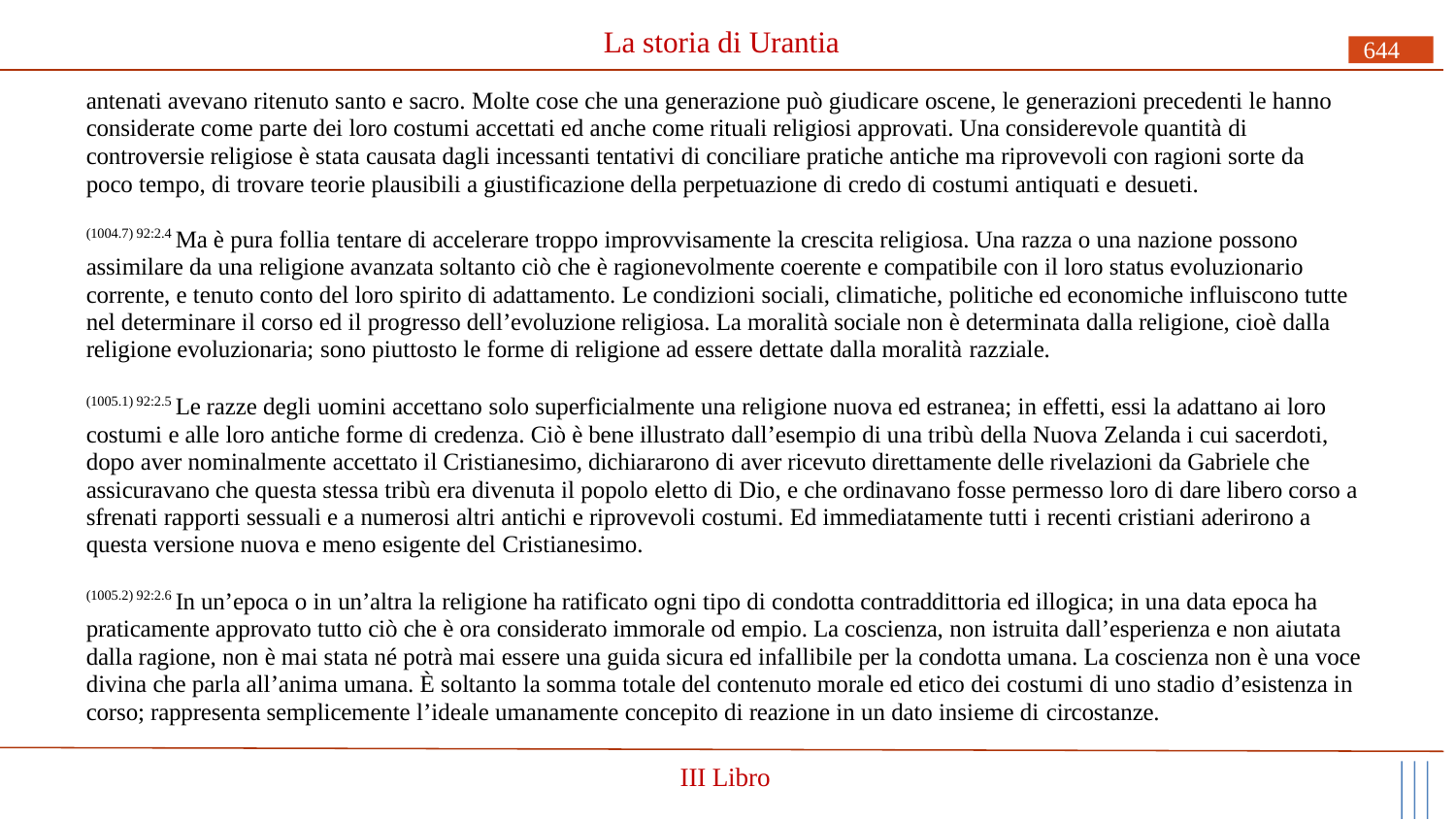

# La storia di Urantia
644

antenati avevano ritenuto santo e sacro. Molte cose che una generazione può giudicare oscene, le generazioni precedenti le hanno  considerate come parte dei loro costumi accettati ed anche come rituali religiosi approvati. Una considerevole quantità di  controversie religiose è stata causata dagli incessanti tentativi di conciliare pratiche antiche ma riprovevoli con ragioni sorte da  poco tempo, di trovare teorie plausibili a giustificazione della perpetuazione di credo di costumi antiquati e desueti.

(1004.7) 92:2.4 Ma è pura follia tentare di accelerare troppo improvvisamente la crescita religiosa. Una razza o una nazione possono  assimilare da una religione avanzata soltanto ciò che è ragionevolmente coerente e compatibile con il loro status evoluzionario  corrente, e tenuto conto del loro spirito di adattamento. Le condizioni sociali, climatiche, politiche ed economiche influiscono tutte  nel determinare il corso ed il progresso dell’evoluzione religiosa. La moralità sociale non è determinata dalla religione, cioè dalla  religione evoluzionaria; sono piuttosto le forme di religione ad essere dettate dalla moralità razziale.

(1005.1) 92:2.5 Le razze degli uomini accettano solo superficialmente una religione nuova ed estranea; in effetti, essi la adattano ai loro  costumi e alle loro antiche forme di credenza. Ciò è bene illustrato dall’esempio di una tribù della Nuova Zelanda i cui sacerdoti,  dopo aver nominalmente accettato il Cristianesimo, dichiararono di aver ricevuto direttamente delle rivelazioni da Gabriele che  assicuravano che questa stessa tribù era divenuta il popolo eletto di Dio, e che ordinavano fosse permesso loro di dare libero corso a  sfrenati rapporti sessuali e a numerosi altri antichi e riprovevoli costumi. Ed immediatamente tutti i recenti cristiani aderirono a  questa versione nuova e meno esigente del Cristianesimo.

(1005.2) 92:2.6 In un’epoca o in un’altra la religione ha ratificato ogni tipo di condotta contraddittoria ed illogica; in una data epoca ha  praticamente approvato tutto ciò che è ora considerato immorale od empio. La coscienza, non istruita dall’esperienza e non aiutata  dalla ragione, non è mai stata né potrà mai essere una guida sicura ed infallibile per la condotta umana. La coscienza non è una voce  divina che parla all’anima umana. È soltanto la somma totale del contenuto morale ed etico dei costumi di uno stadio d’esistenza in  corso; rappresenta semplicemente l’ideale umanamente concepito di reazione in un dato insieme di circostanze.

III Libro